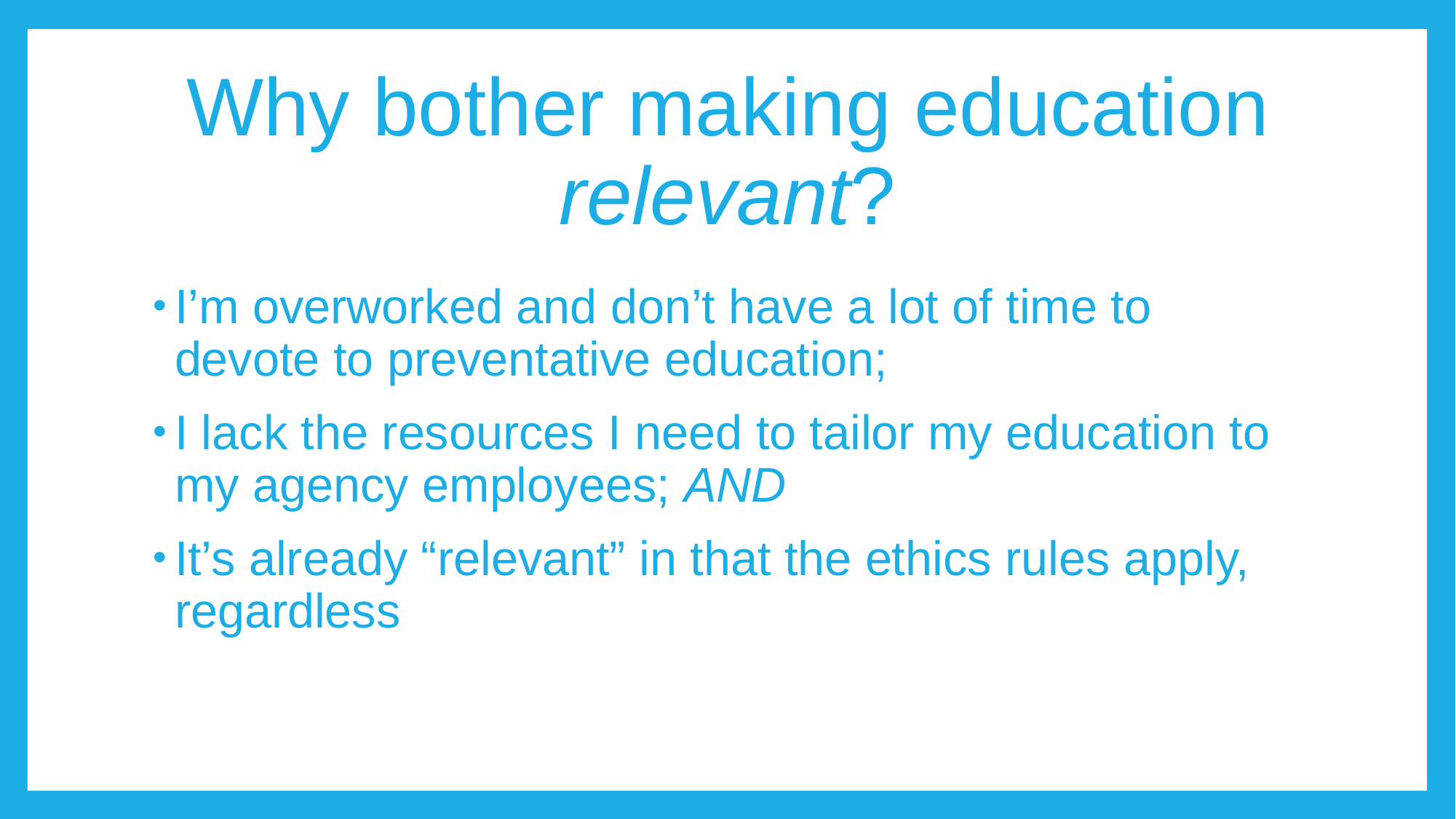

# Why bother making education relevant?
I’m overworked and don’t have a lot of time to devote to preventative education;
I lack the resources I need to tailor my education to my agency employees; AND
It’s already “relevant” in that the ethics rules apply, regardless